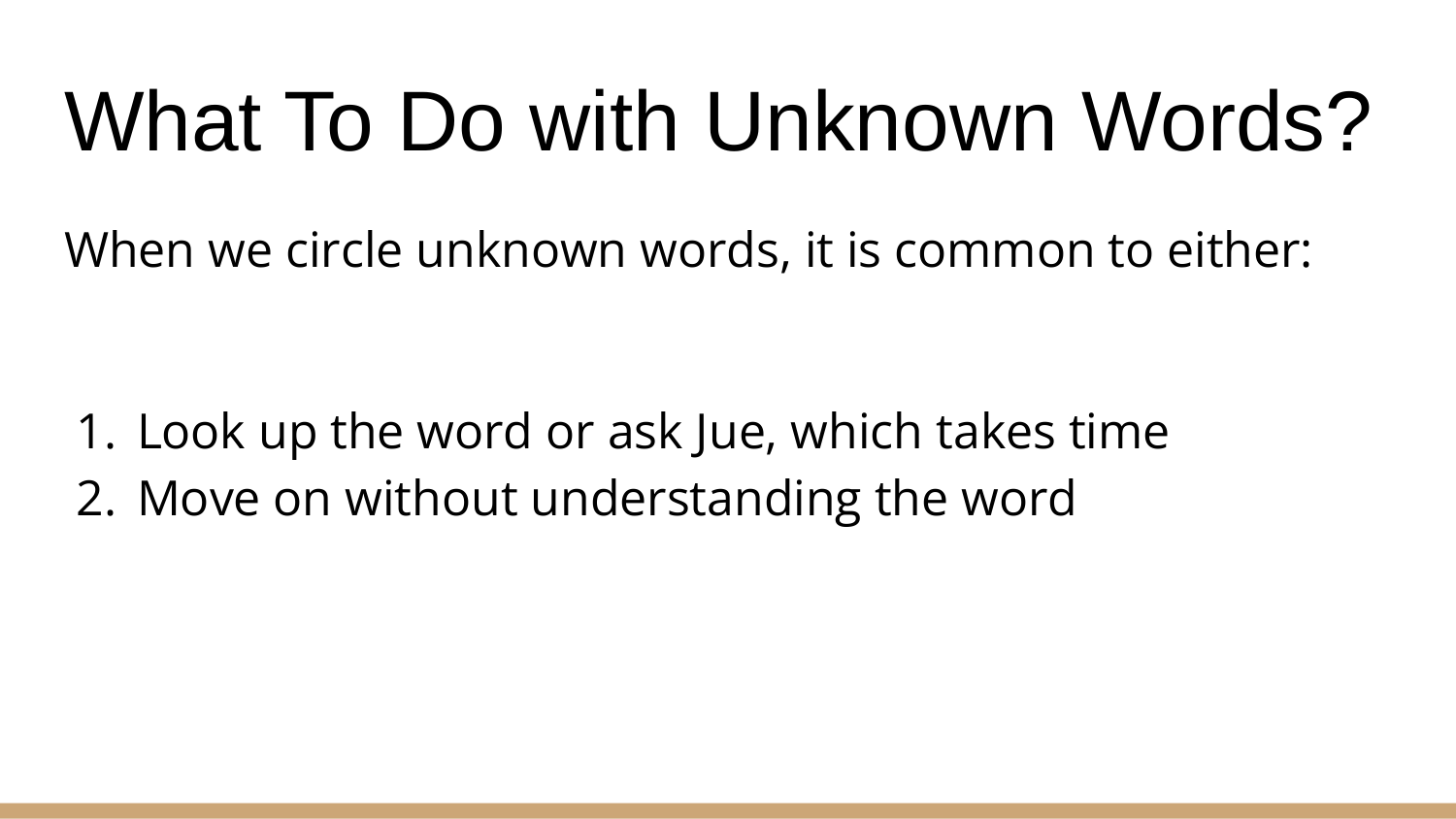

# What To Do with Unknown Words?
When we circle unknown words, it is common to either:

Look up the word or ask Jue, which takes time
Move on without understanding the word